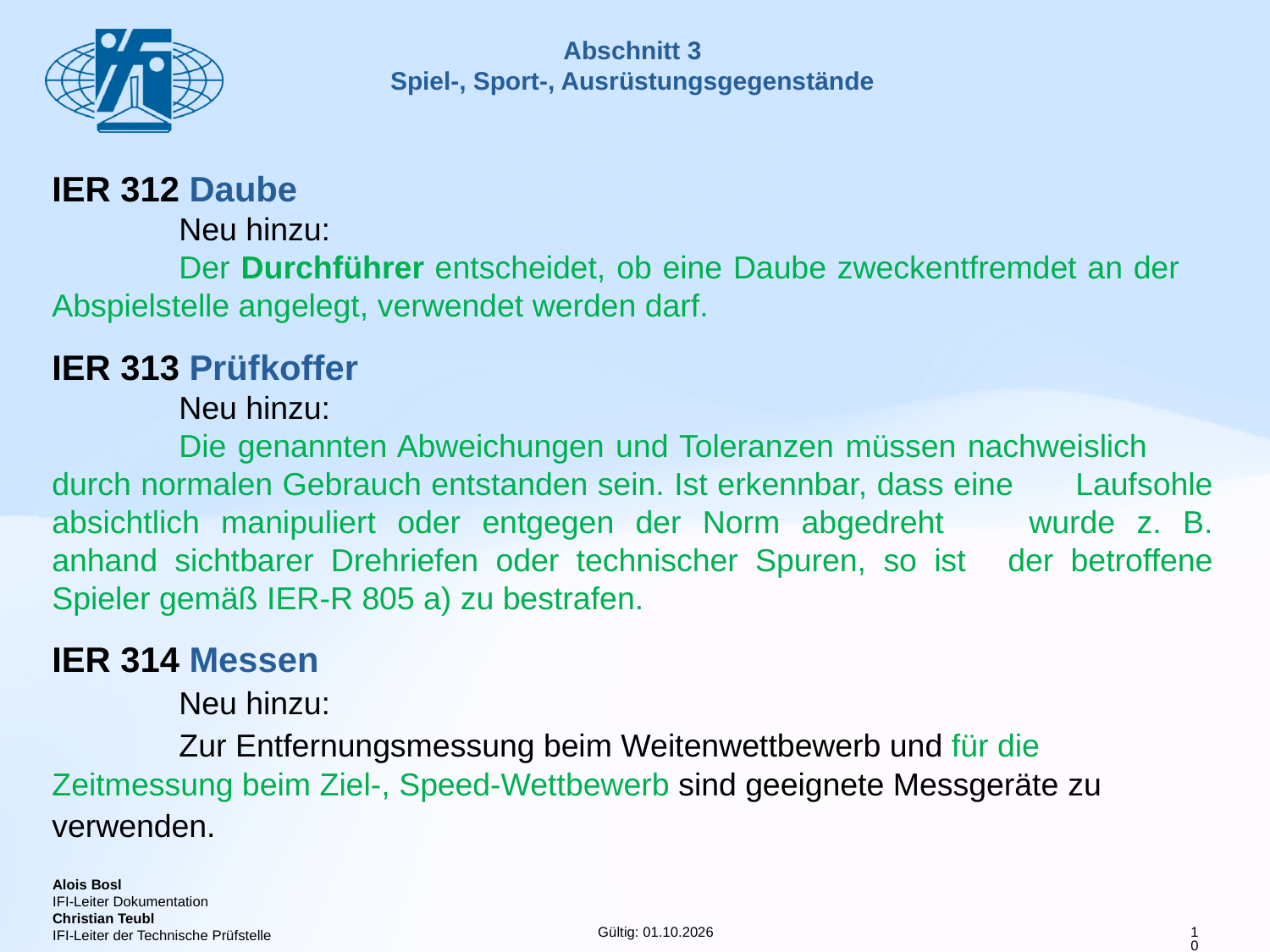

# Abschnitt 3 Spiel-, Sport-, Ausrüstungsgegenstände

IER 312 Daube
	Neu hinzu:
	Der Durchführer entscheidet, ob eine Daube zweckentfremdet an der 	Abspielstelle angelegt, verwendet werden darf.

IER 313 Prüfkoffer
	Neu hinzu:
	Die genannten Abweichungen und Toleranzen müssen nachweislich 	durch normalen Gebrauch entstanden sein. Ist erkennbar, dass eine 	Laufsohle absichtlich manipuliert oder entgegen der Norm abgedreht 	wurde z. B. anhand sichtbarer Drehriefen oder technischer Spuren, so ist 	der betroffene Spieler gemäß IER-R 805 a) zu bestrafen.
IER 314 Messen
	Neu hinzu:
	Zur Entfernungsmessung beim Weitenwettbewerb und für die 	Zeitmessung beim Ziel-, Speed-Wettbewerb sind geeignete Messgeräte 	zu verwenden.
10